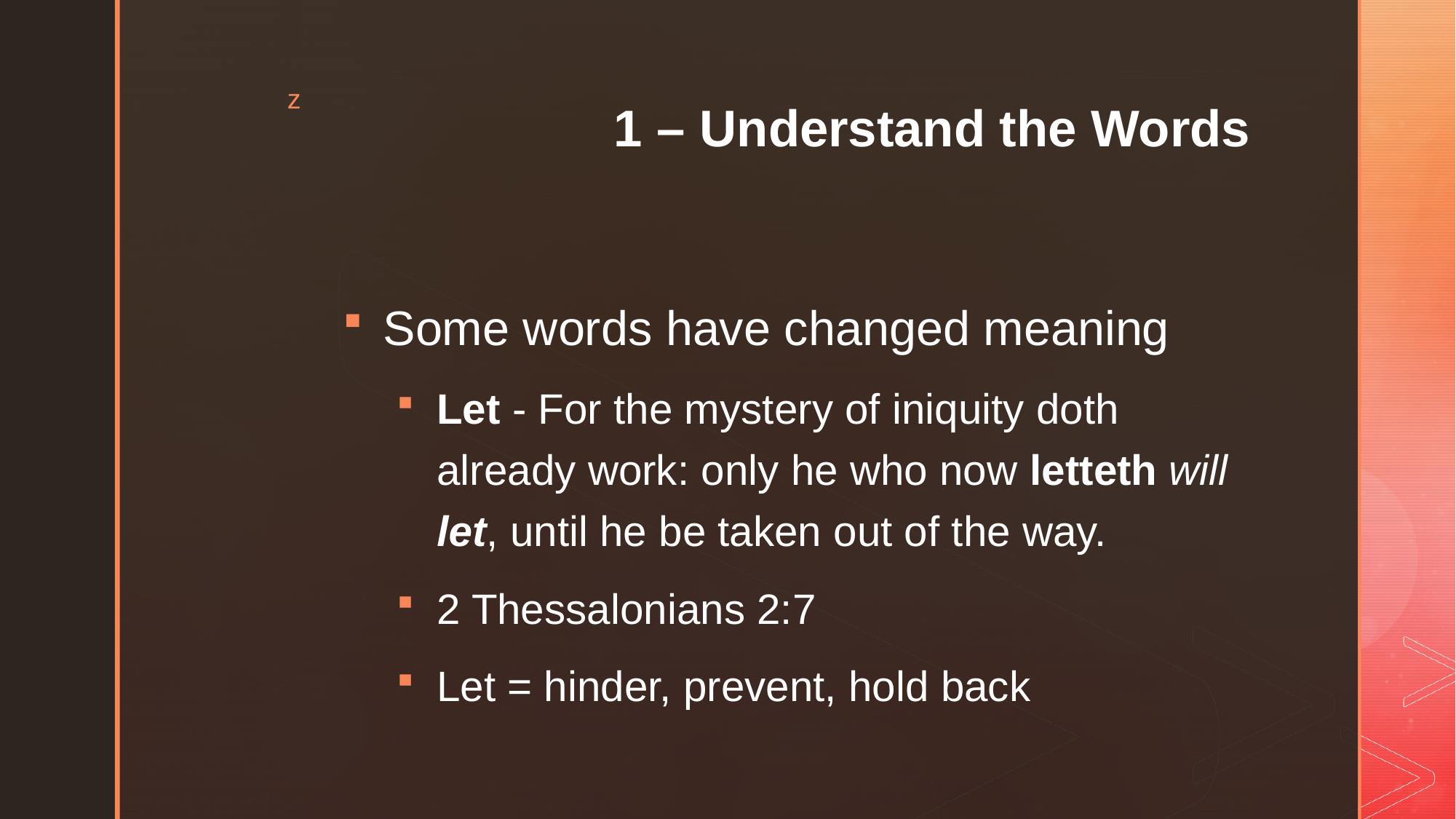

# 1 – Understand the Words
Some words have changed meaning
Let - For the mystery of iniquity doth already work: only he who now letteth will let, until he be taken out of the way.
2 Thessalonians 2:7
Let = hinder, prevent, hold back